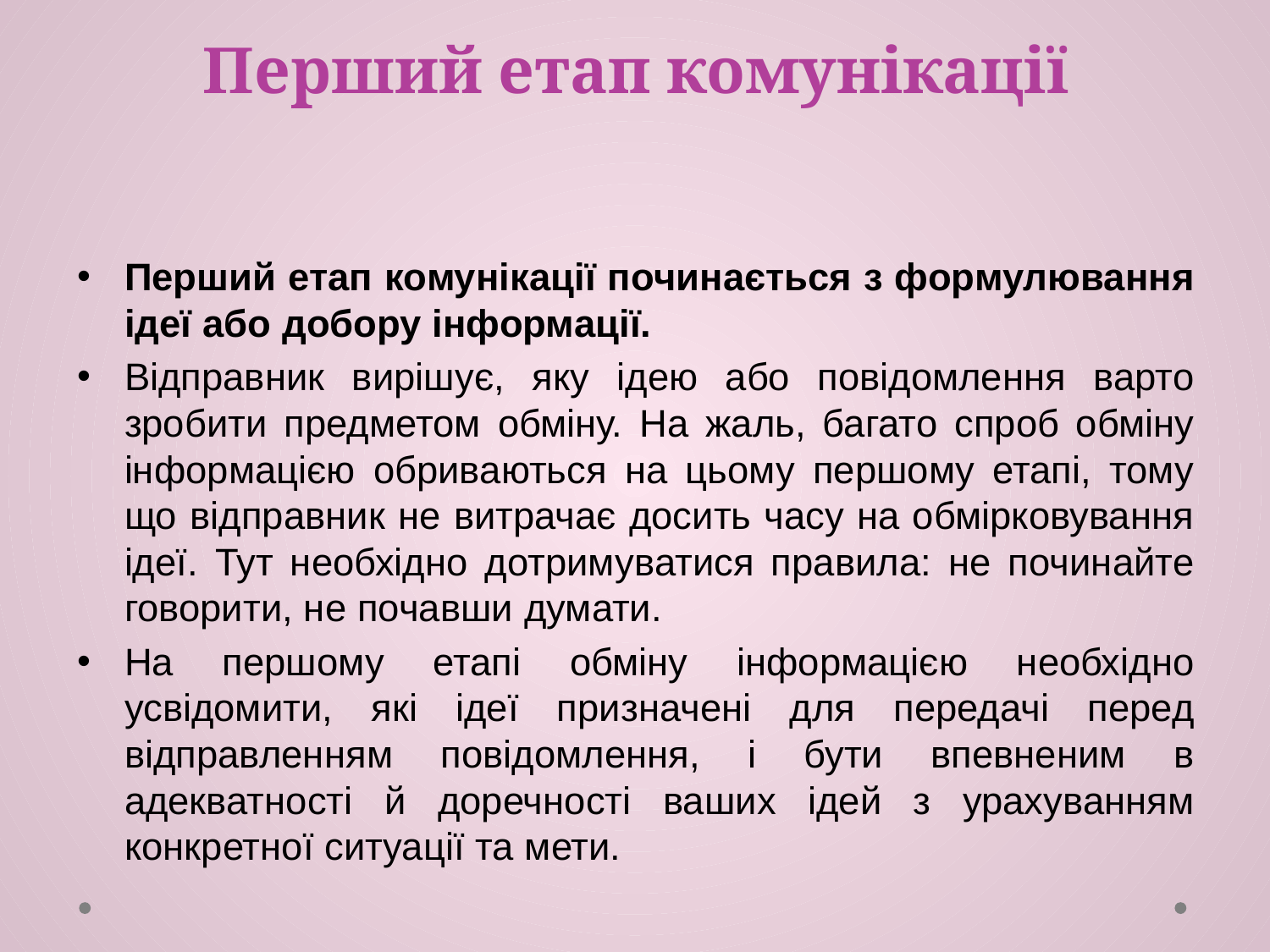

# Перший етап комунікації
Перший етап комунікації починається з формулювання ідеї або добору інформації.
Відправник вирішує, яку ідею або повідомлення варто зробити предметом обміну. На жаль, багато спроб обміну інформацією обриваються на цьому першому етапі, тому що відправник не витрачає досить часу на обмірковування ідеї. Тут необхідно дотримуватися правила: не починайте говорити, не почавши думати.
На першому етапі обміну інформацією необхідно усвідомити, які ідеї призначені для передачі перед відправленням повідомлення, і бути впевненим в адекватності й доречності ваших ідей з урахуванням конкретної ситуації та мети.